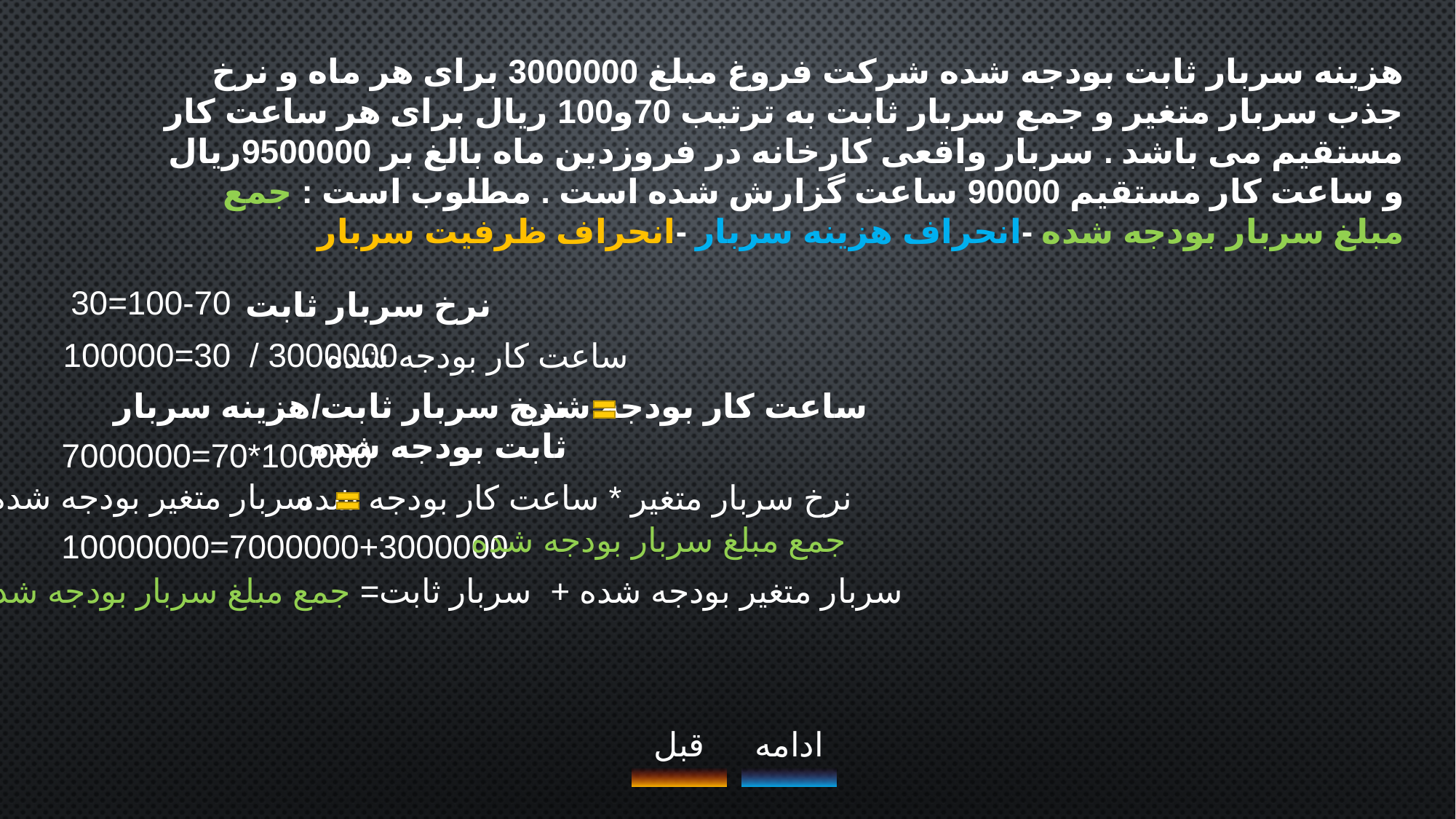

هزینه سربار ثابت بودجه شده شرکت فروغ مبلغ 3000000 برای هر ماه و نرخ جذب سربار متغیر و جمع سربار ثابت به ترتیب 70و100 ریال برای هر ساعت کار مستقیم می باشد . سربار واقعی کارخانه در فروزدین ماه بالغ بر 9500000ریال و ساعت کار مستقیم 90000 ساعت گزارش شده است . مطلوب است : جمع مبلغ سربار بودجه شده -انحراف هزینه سربار -انحراف ظرفیت سربار

100-70=30
نرخ سربار ثابت
3000000 /  30=100000
ساعت کار بودجه شده
نرخ سربار ثابت/هزینه سربار ثابت بودجه شده
ساعت کار بودجه شده

100000*70=7000000
سربار متغیر بودجه شده
نرخ سربار متغیر * ساعت کار بودجه شده

جمع مبلغ سربار بودجه شده
7000000+3000000=10000000
سربار متغیر بودجه شده +  سربار ثابت= جمع مبلغ سربار بودجه شده

قبل
ادامه